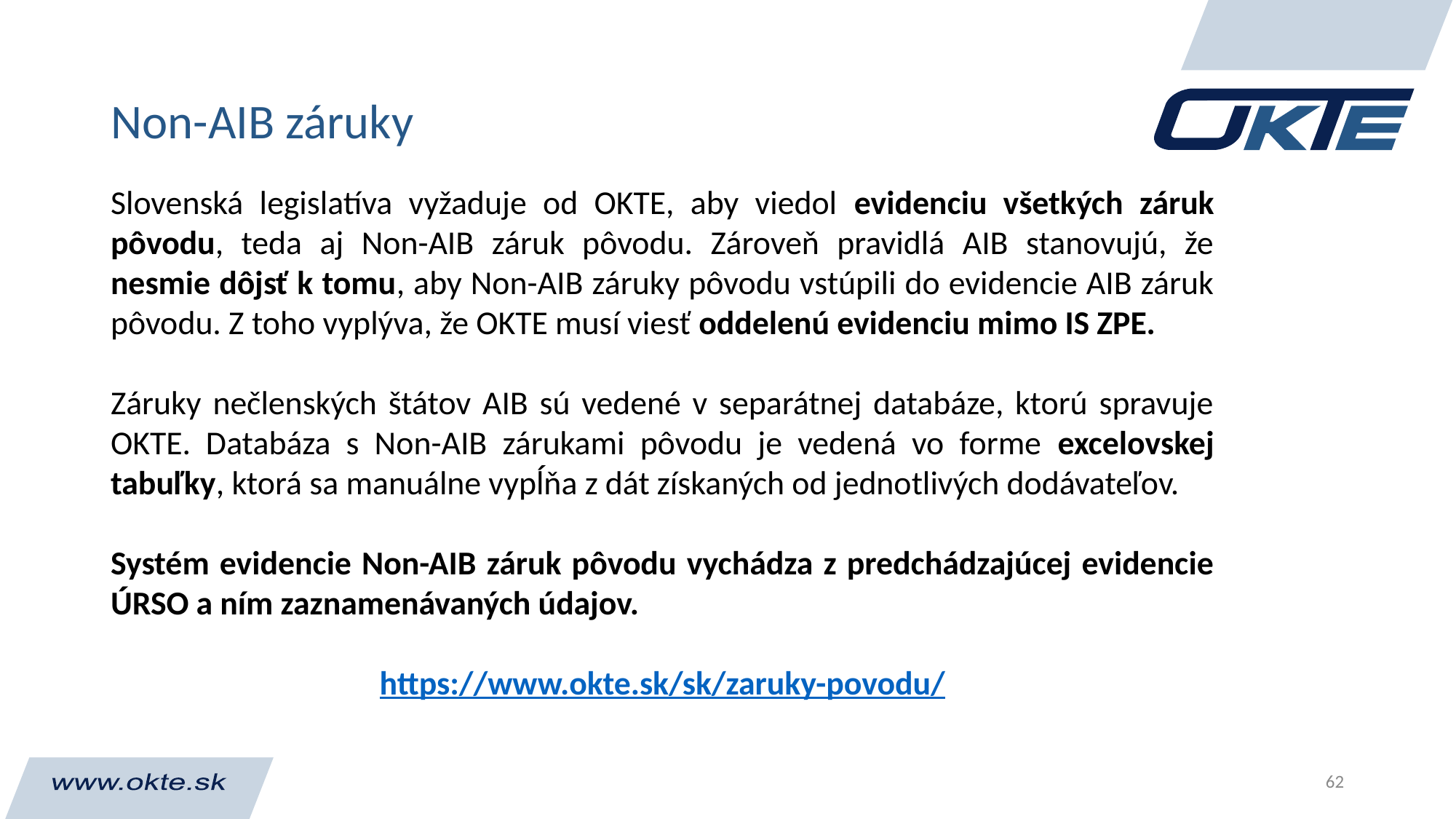

# Non-AIB záruky
Slovenská legislatíva vyžaduje od OKTE, aby viedol evidenciu všetkých záruk pôvodu, teda aj Non-AIB záruk pôvodu. Zároveň pravidlá AIB stanovujú, že nesmie dôjsť k tomu, aby Non-AIB záruky pôvodu vstúpili do evidencie AIB záruk pôvodu. Z toho vyplýva, že OKTE musí viesť oddelenú evidenciu mimo IS ZPE.

Záruky nečlenských štátov AIB sú vedené v separátnej databáze, ktorú spravuje OKTE. Databáza s Non-AIB zárukami pôvodu je vedená vo forme excelovskej tabuľky, ktorá sa manuálne vypĺňa z dát získaných od jednotlivých dodávateľov.

Systém evidencie Non-AIB záruk pôvodu vychádza z predchádzajúcej evidencie ÚRSO a ním zaznamenávaných údajov.

https://www.okte.sk/sk/zaruky-povodu/
62